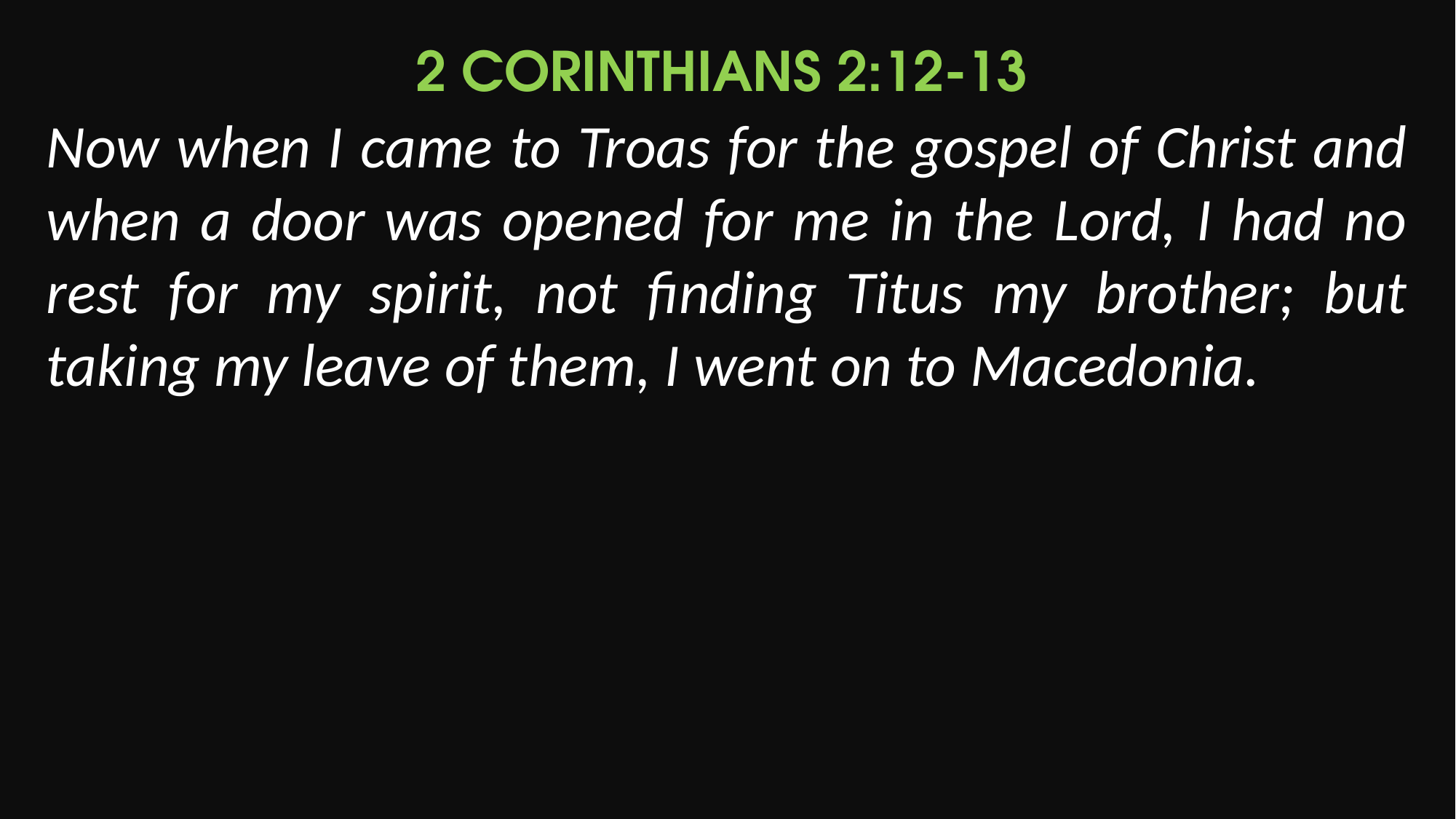

2 Corinthians 2:12-13
Now when I came to Troas for the gospel of Christ and when a door was opened for me in the Lord, I had no rest for my spirit, not finding Titus my brother; but taking my leave of them, I went on to Macedonia.